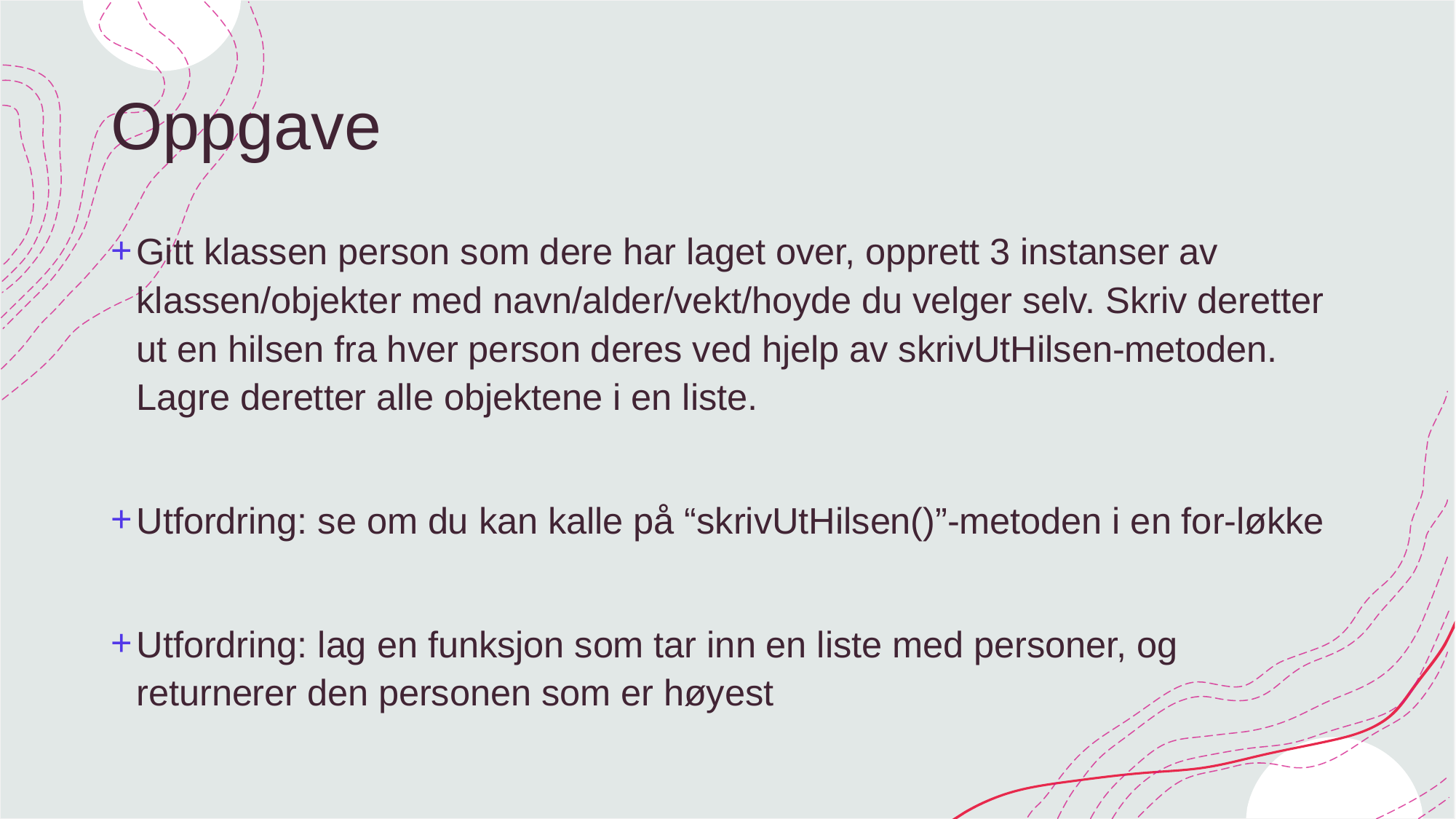

# Oppgave
Gitt klassen person som dere har laget over, opprett 3 instanser av klassen/objekter med navn/alder/vekt/hoyde du velger selv. Skriv deretter ut en hilsen fra hver person deres ved hjelp av skrivUtHilsen-metoden. Lagre deretter alle objektene i en liste.

Utfordring: se om du kan kalle på “skrivUtHilsen()”-metoden i en for-løkke

Utfordring: lag en funksjon som tar inn en liste med personer, og returnerer den personen som er høyest